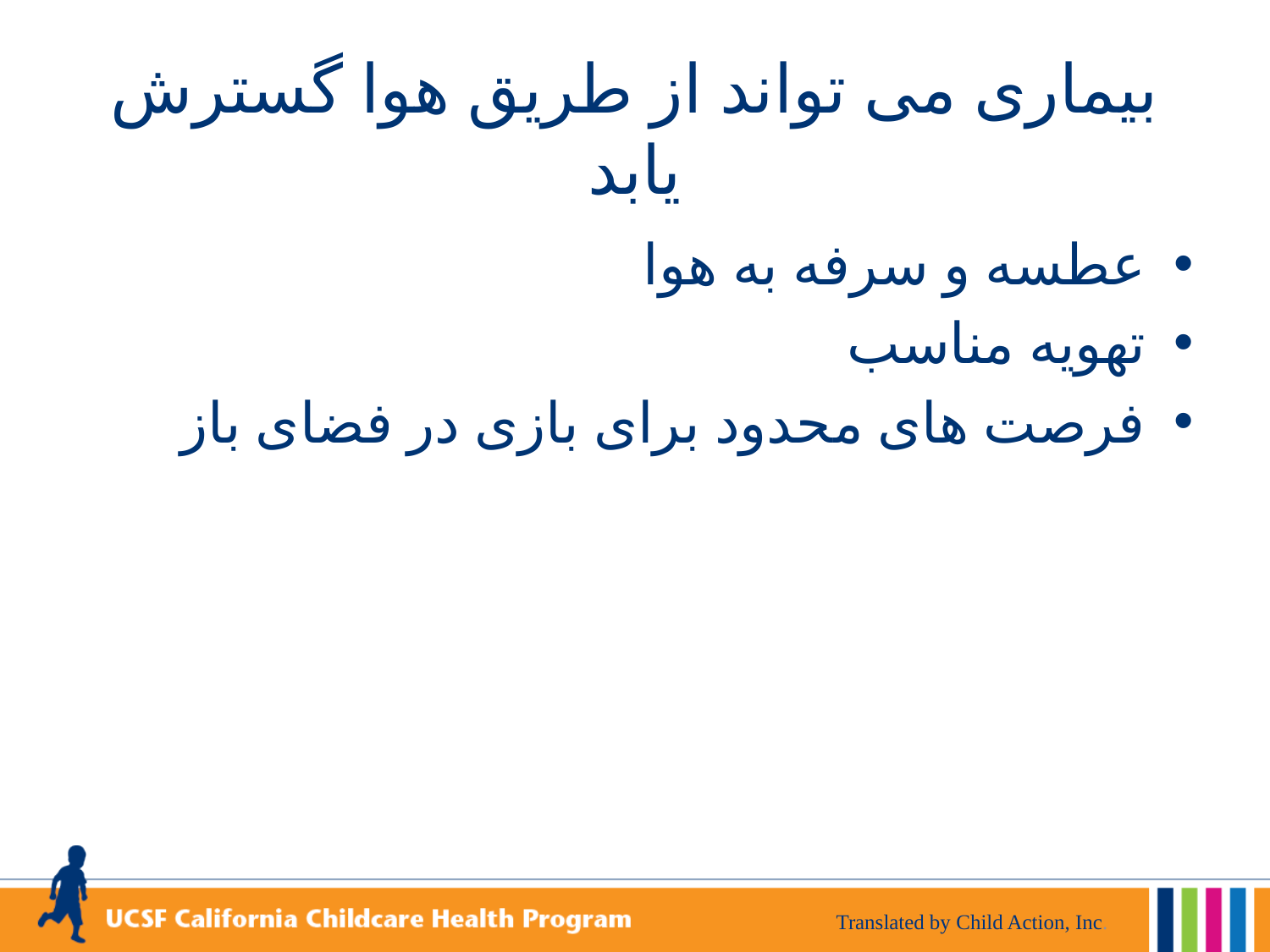

# بیماری می تواند از طریق هوا گسترش یابد
عطسه و سرفه به هوا
تهویه مناسب
فرصت های محدود برای بازی در فضای باز
Translated by Child Action, Inc.